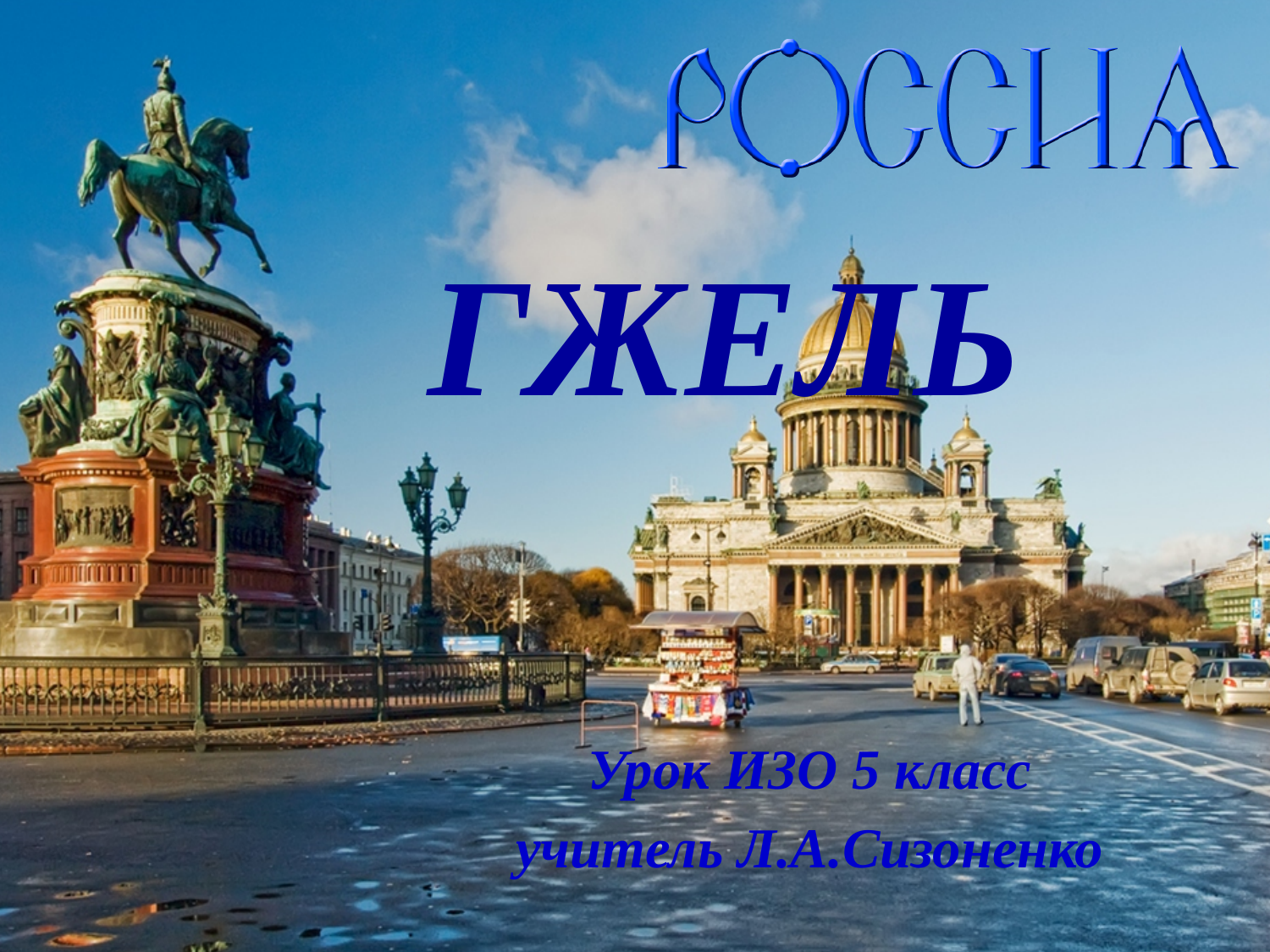

# ГЖЕЛЬ
Урок ИЗО 5 класс
учитель Л.А.Сизоненко